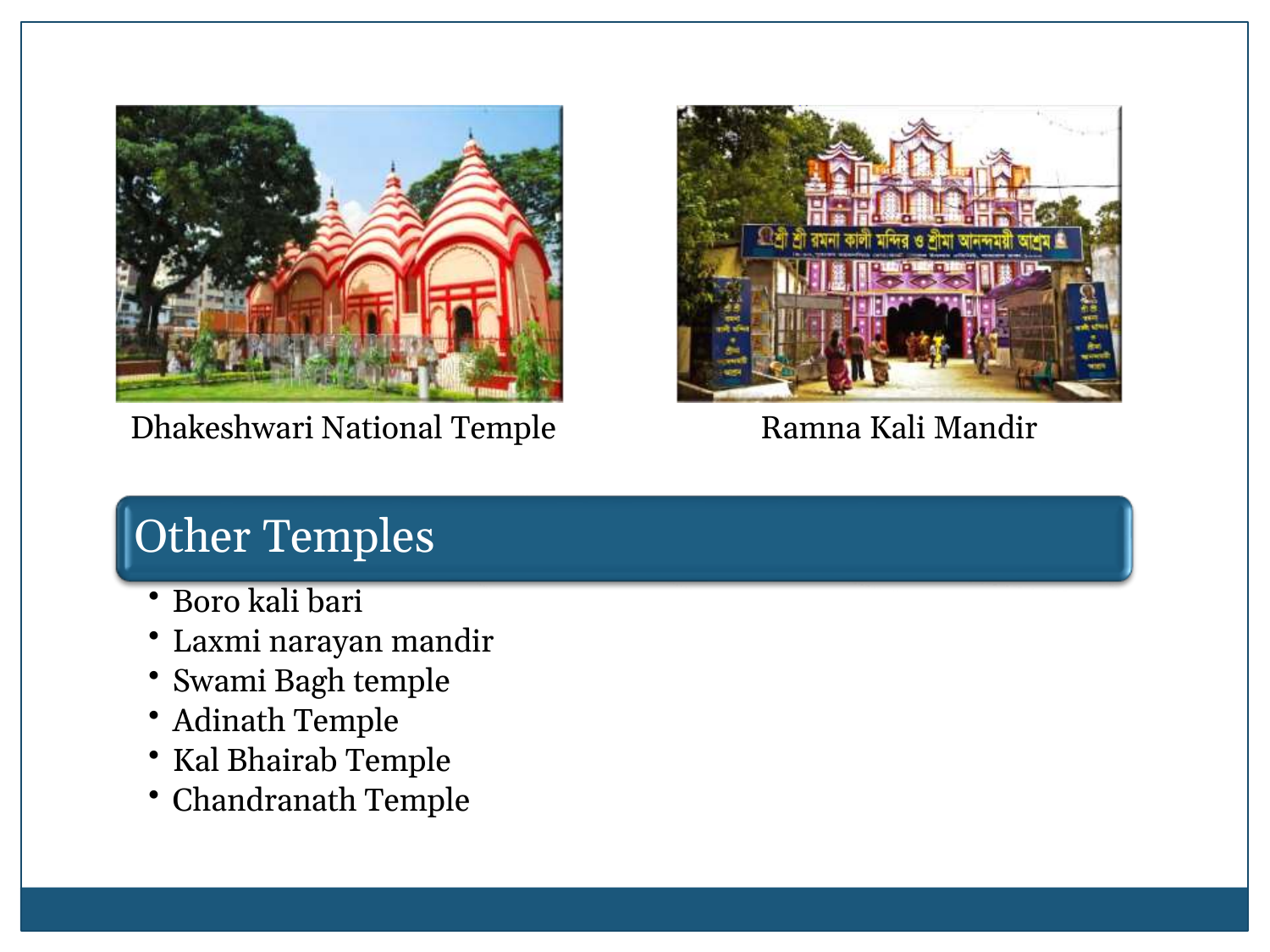

# Dhakeshwari National Temple
Ramna Kali Mandir
Other Temples
Boro kali bari
Laxmi narayan mandir
Swami Bagh temple
Adinath Temple
Kal Bhairab Temple
Chandranath Temple